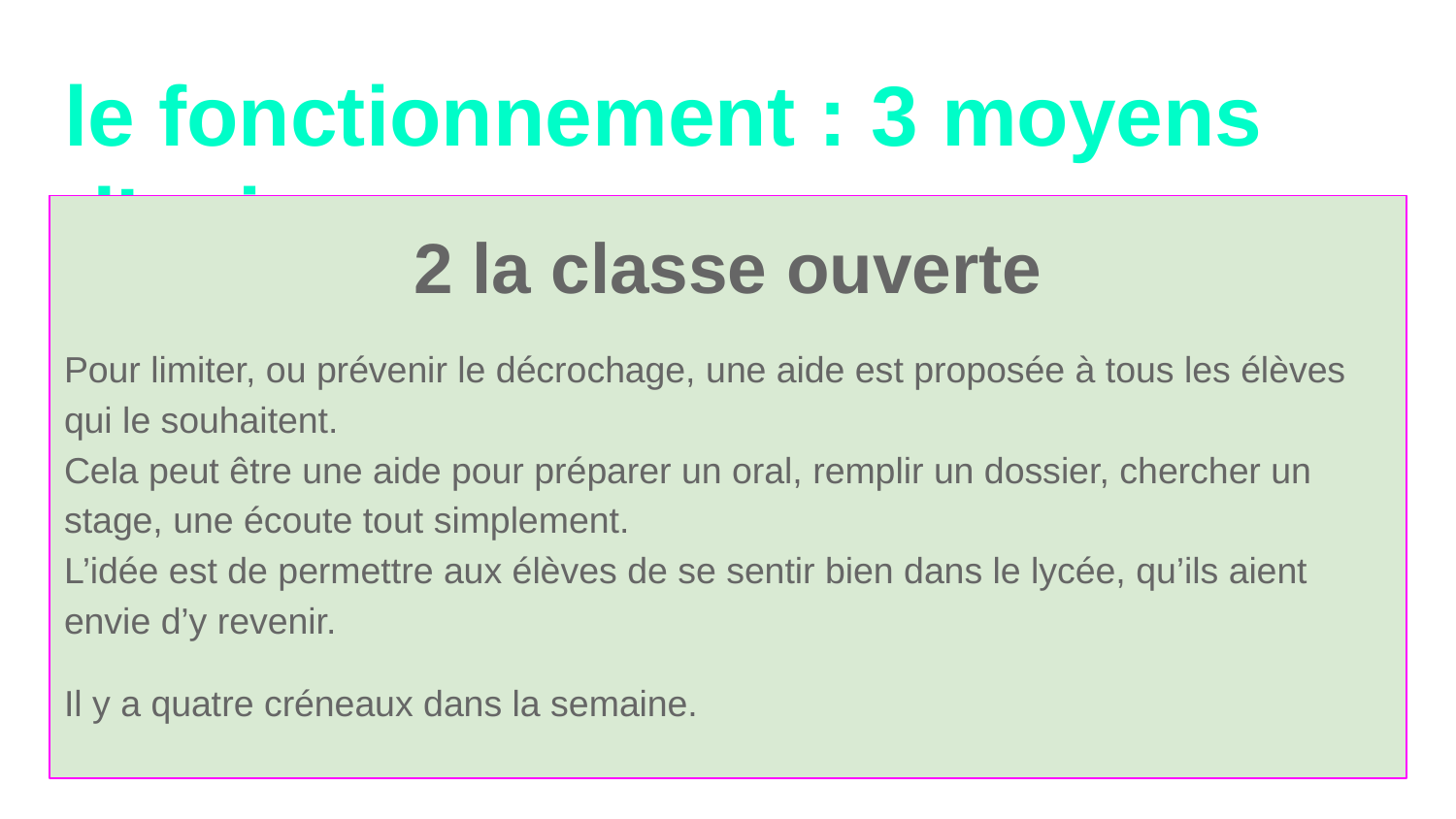

# le fonctionnement : 3 moyens d’agir
2 la classe ouverte
Pour limiter, ou prévenir le décrochage, une aide est proposée à tous les élèves qui le souhaitent.
Cela peut être une aide pour préparer un oral, remplir un dossier, chercher un stage, une écoute tout simplement.
L’idée est de permettre aux élèves de se sentir bien dans le lycée, qu’ils aient envie d’y revenir.
Il y a quatre créneaux dans la semaine.